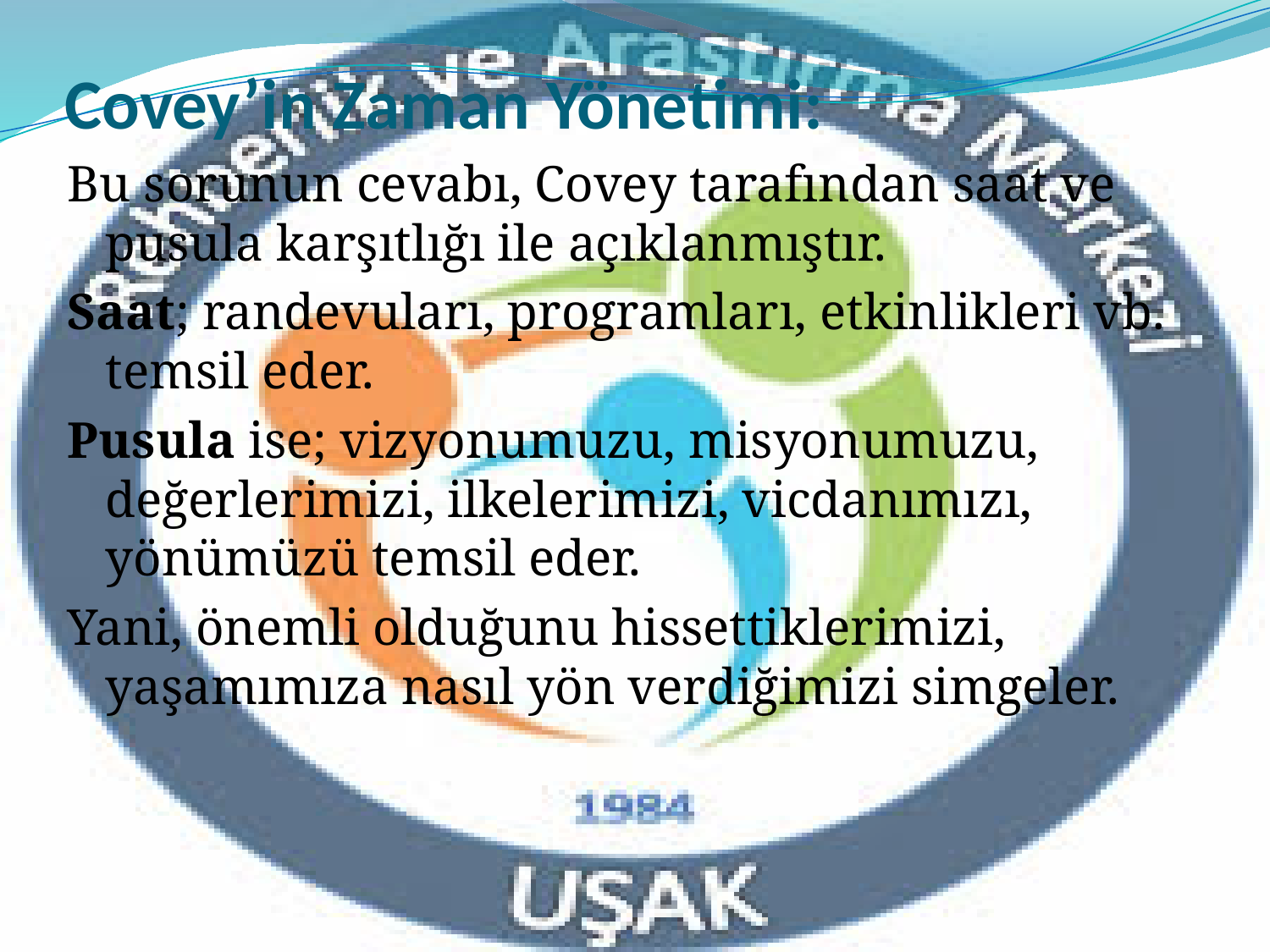

# Covey’in Zaman Yönetimi:
Bu sorunun cevabı, Covey tarafından saat ve pusula karşıtlığı ile açıklanmıştır.
Saat; randevuları, programları, etkinlikleri vb. temsil eder.
Pusula ise; vizyonumuzu, misyonumuzu, değerlerimizi, ilkelerimizi, vicdanımızı, yönümüzü temsil eder.
Yani, önemli olduğunu hissettiklerimizi, yaşamımıza nasıl yön verdiğimizi simgeler.